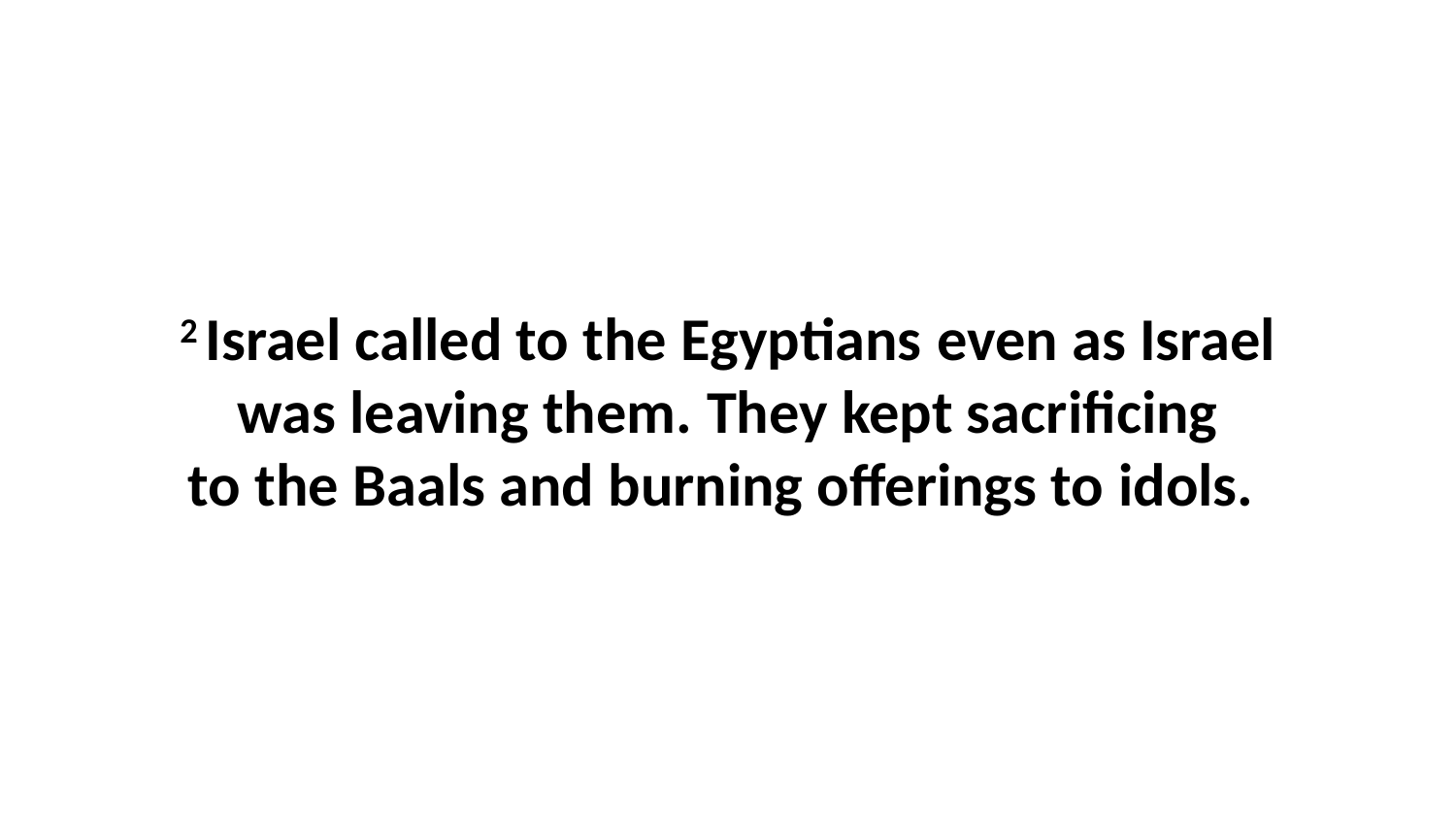

2 Israel called to the Egyptians even as Israel was leaving them. They kept sacrificing to the Baals and burning offerings to idols.